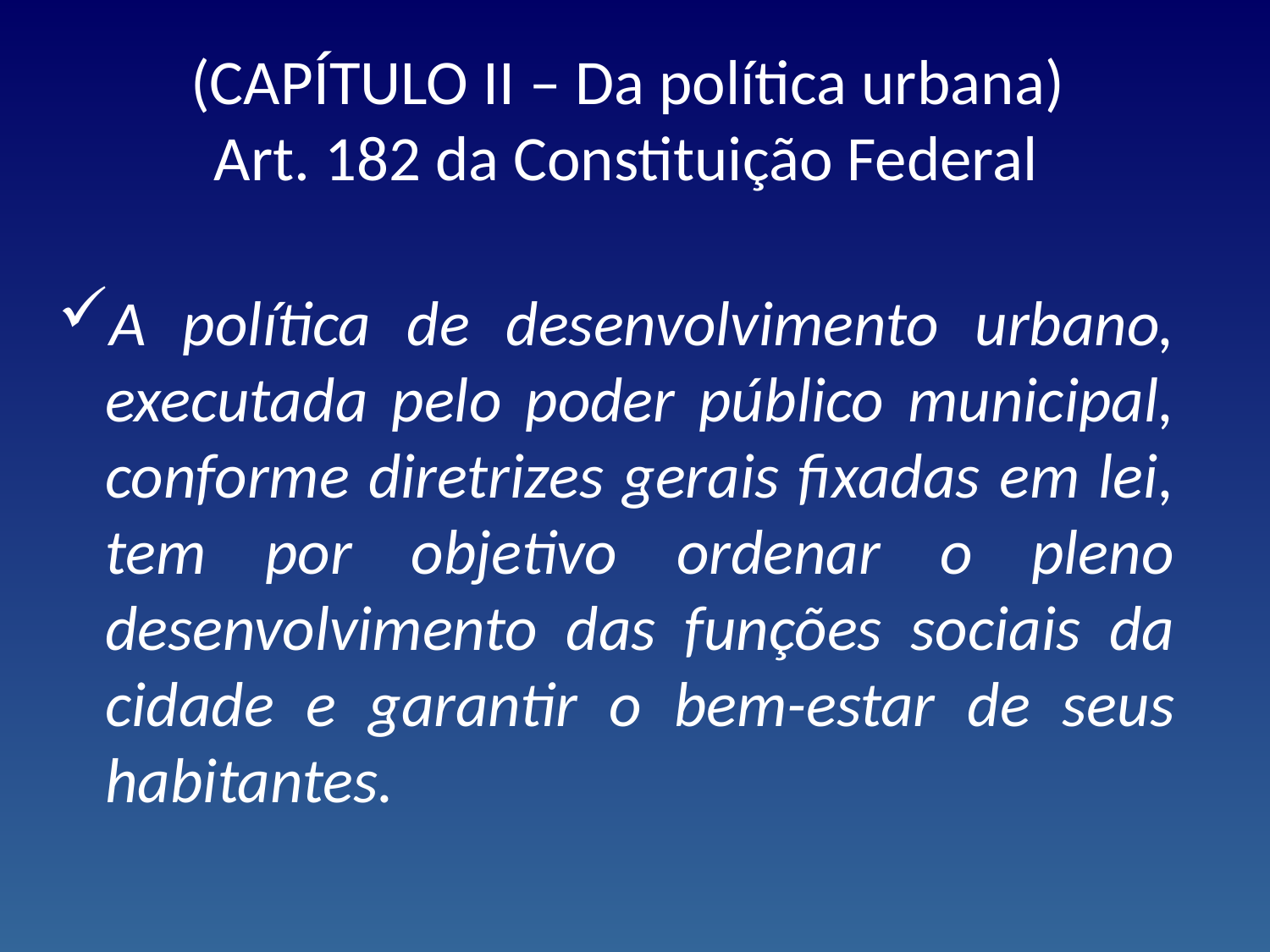

# (CAPÍTULO II – Da política urbana) Art. 182 da Constituição Federal
A política de desenvolvimento urbano, executada pelo poder público municipal, conforme diretrizes gerais fixadas em lei, tem por objetivo ordenar o pleno desenvolvimento das funções sociais da cidade e garantir o bem-estar de seus habitantes.